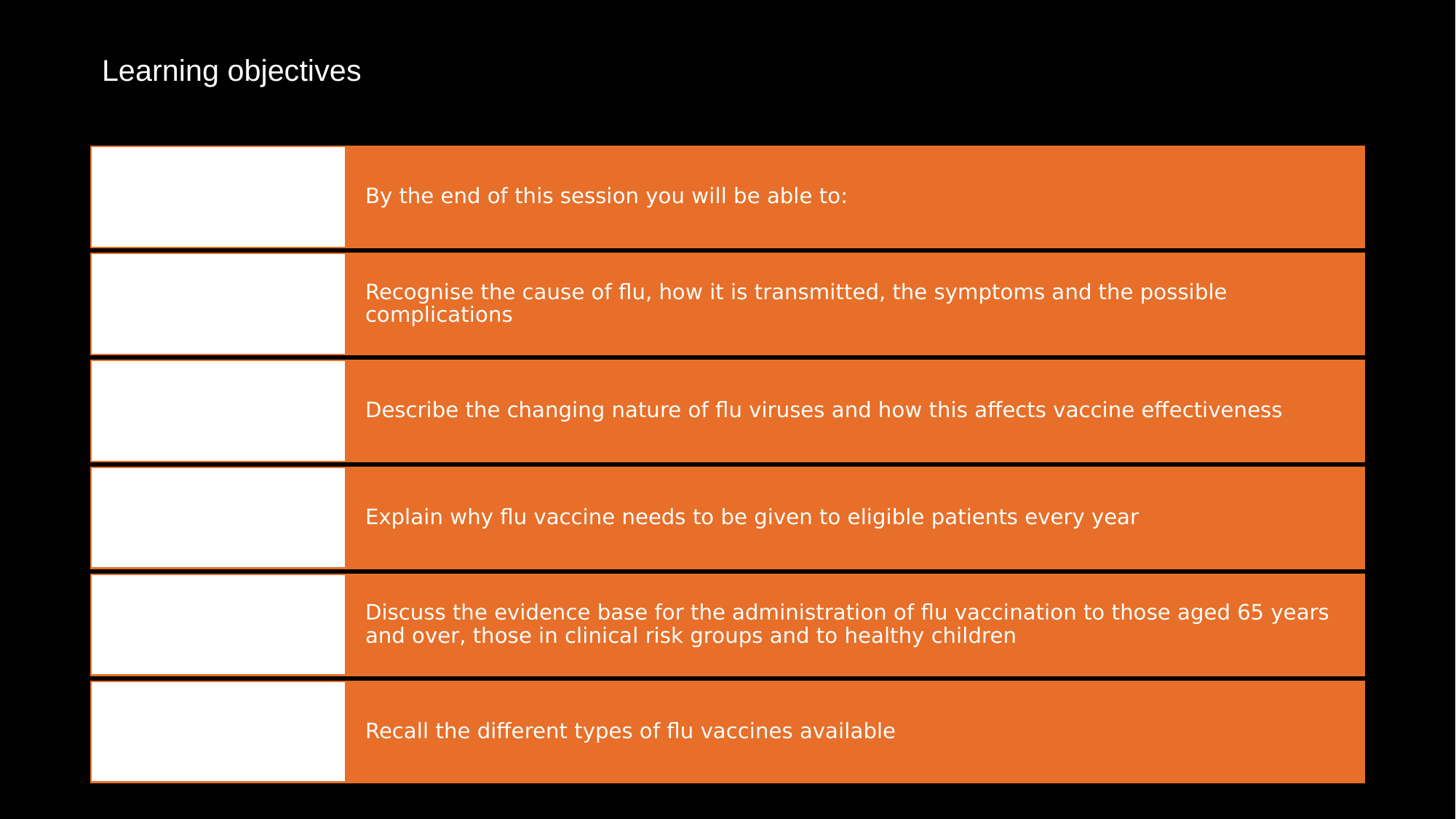

# Learning objectives
By the end of this session you will be able to:

Recognise the cause of flu, how it is transmitted, the symptoms and the possible complications
Recognise
Describe the changing nature of flu viruses and how this affects vaccine effectiveness
Describe
Explain why flu vaccine needs to be given to eligible patients every year
Explain
Discuss the evidence base for the administration of flu vaccination to those aged 65 years and over, those in clinical risk groups and to healthy children
Discuss
Recall the different types of flu vaccines available
Recall